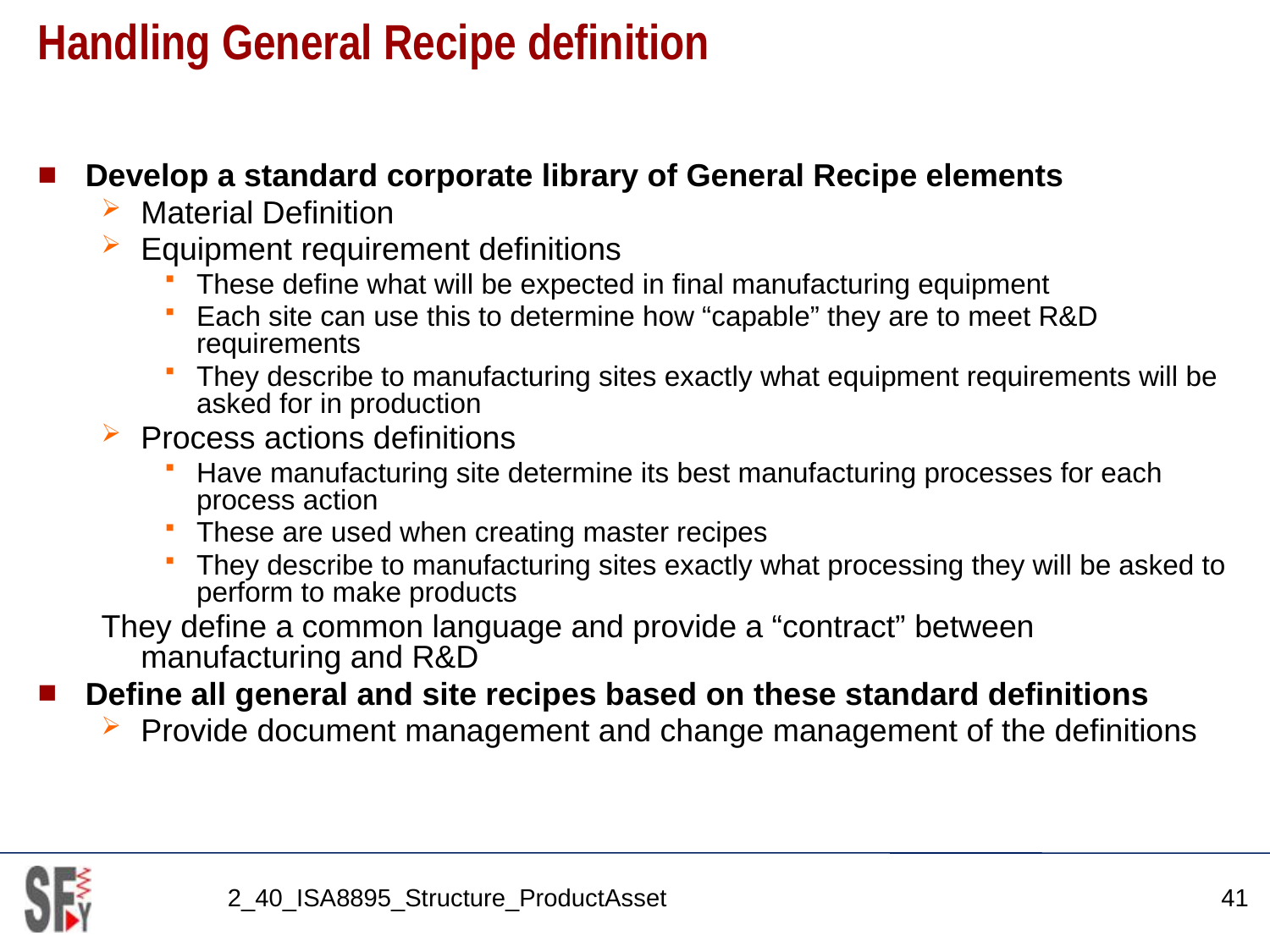

# Handling General Recipe definition
Develop a standard corporate library of General Recipe elements
Material Definition
Equipment requirement definitions
These define what will be expected in final manufacturing equipment
Each site can use this to determine how “capable” they are to meet R&D requirements
They describe to manufacturing sites exactly what equipment requirements will be asked for in production
Process actions definitions
Have manufacturing site determine its best manufacturing processes for each process action
These are used when creating master recipes
They describe to manufacturing sites exactly what processing they will be asked to perform to make products
They define a common language and provide a “contract” between manufacturing and R&D
Define all general and site recipes based on these standard definitions
Provide document management and change management of the definitions

2_40_ISA8895_Structure_ProductAsset
41